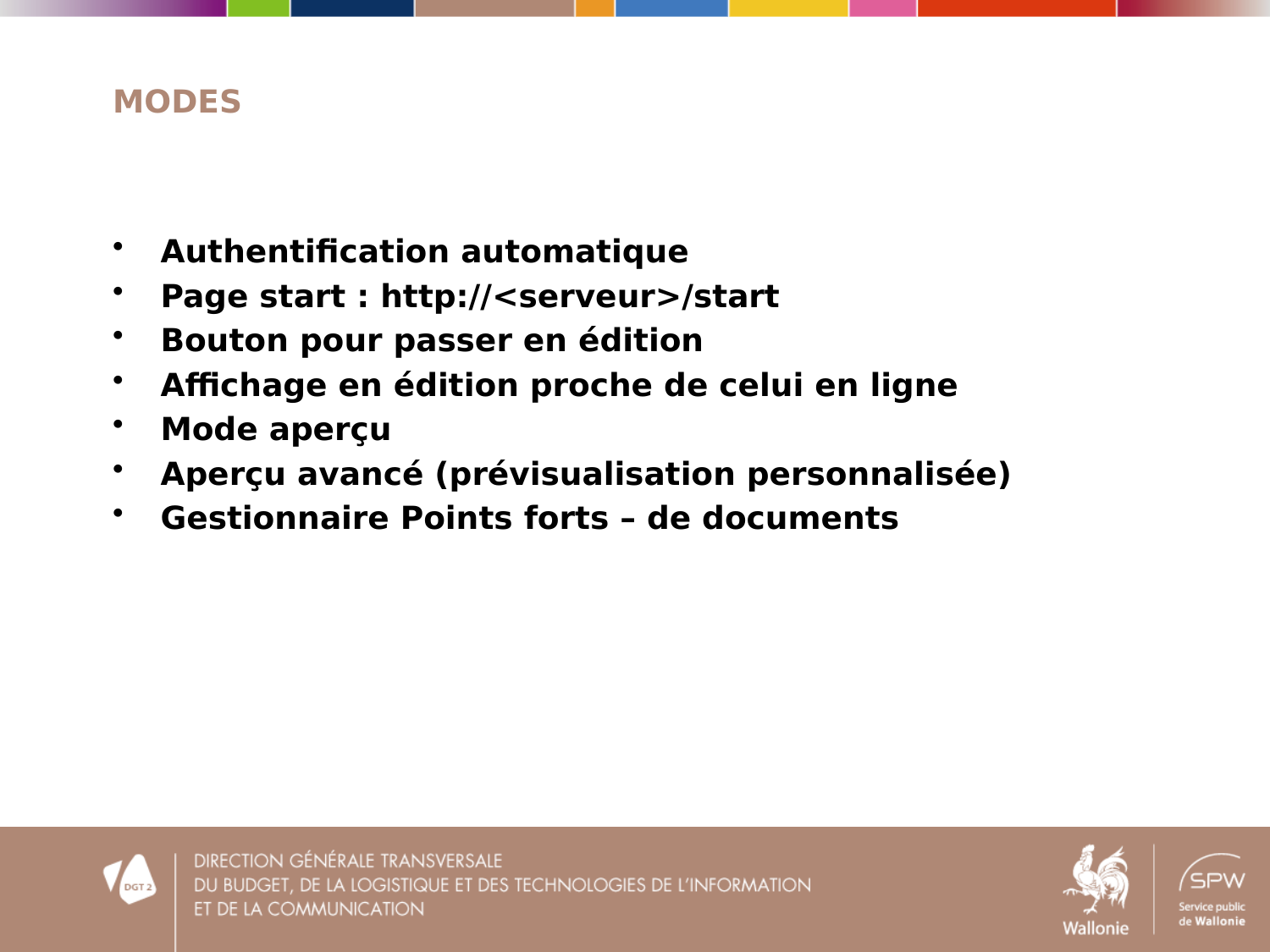

# modes
Authentification automatique
Page start : http://<serveur>/start
Bouton pour passer en édition
Affichage en édition proche de celui en ligne
Mode aperçu
Aperçu avancé (prévisualisation personnalisée)
Gestionnaire Points forts – de documents